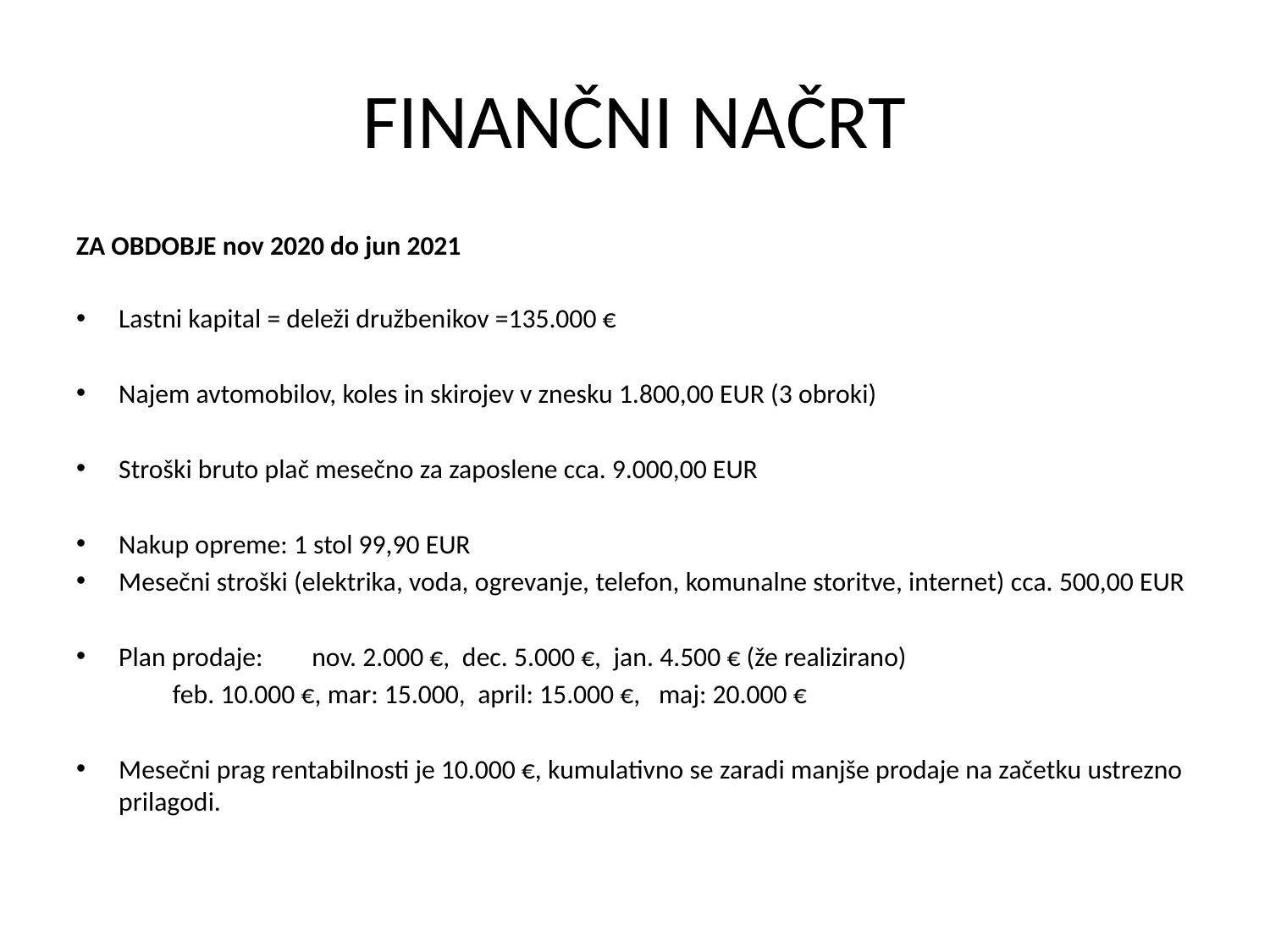

# FINANČNI NAČRT
ZA OBDOBJE nov 2020 do jun 2021

Lastni kapital = deleži družbenikov =135.000 €

Najem avtomobilov, koles in skirojev v znesku 1.800,00 EUR (3 obroki)

Stroški bruto plač mesečno za zaposlene cca. 9.000,00 EUR

Nakup opreme: 1 stol 99,90 EUR
Mesečni stroški (elektrika, voda, ogrevanje, telefon, komunalne storitve, internet) cca. 500,00 EUR

Plan prodaje: 	nov. 2.000 €,  dec. 5.000 €,  jan. 4.500 € (že realizirano)
		feb. 10.000 €, mar: 15.000,  april: 15.000 €,   maj: 20.000 €

Mesečni prag rentabilnosti je 10.000 €, kumulativno se zaradi manjše prodaje na začetku ustrezno prilagodi.